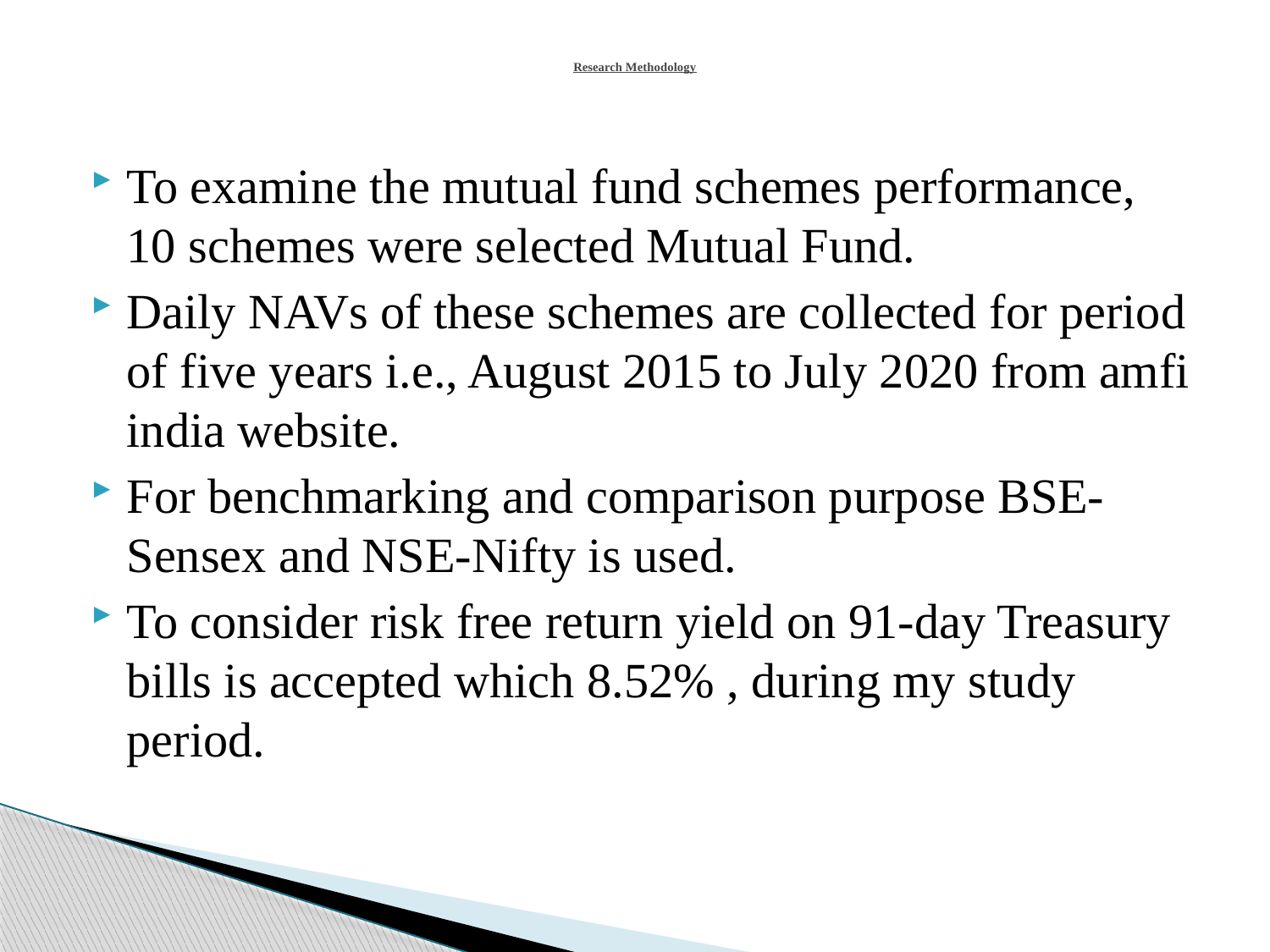

# Research Methodology
To examine the mutual fund schemes performance, 10 schemes were selected Mutual Fund.
Daily NAVs of these schemes are collected for period of five years i.e., August 2015 to July 2020 from amfi india website.
For benchmarking and comparison purpose BSE-Sensex and NSE-Nifty is used.
To consider risk free return yield on 91-day Treasury bills is accepted which 8.52% , during my study period.